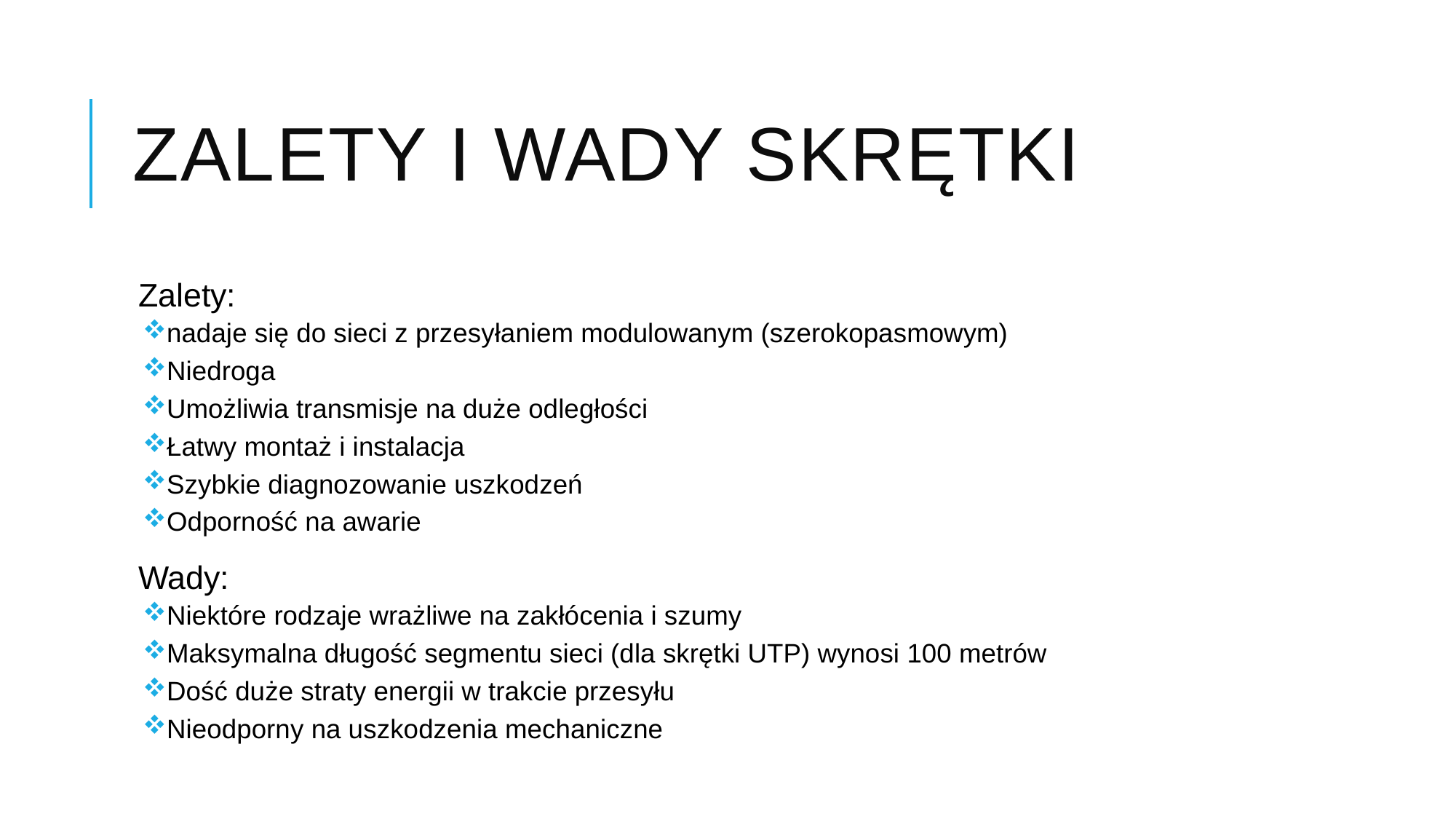

# Zalety i wady skrętki
Zalety:
nadaje się do sieci z przesyłaniem modulowanym (szerokopasmowym)
Niedroga
Umożliwia transmisje na duże odległości
Łatwy montaż i instalacja
Szybkie diagnozowanie uszkodzeń
Odporność na awarie
Wady:
Niektóre rodzaje wrażliwe na zakłócenia i szumy
Maksymalna długość segmentu sieci (dla skrętki UTP) wynosi 100 metrów
Dość duże straty energii w trakcie przesyłu
Nieodporny na uszkodzenia mechaniczne